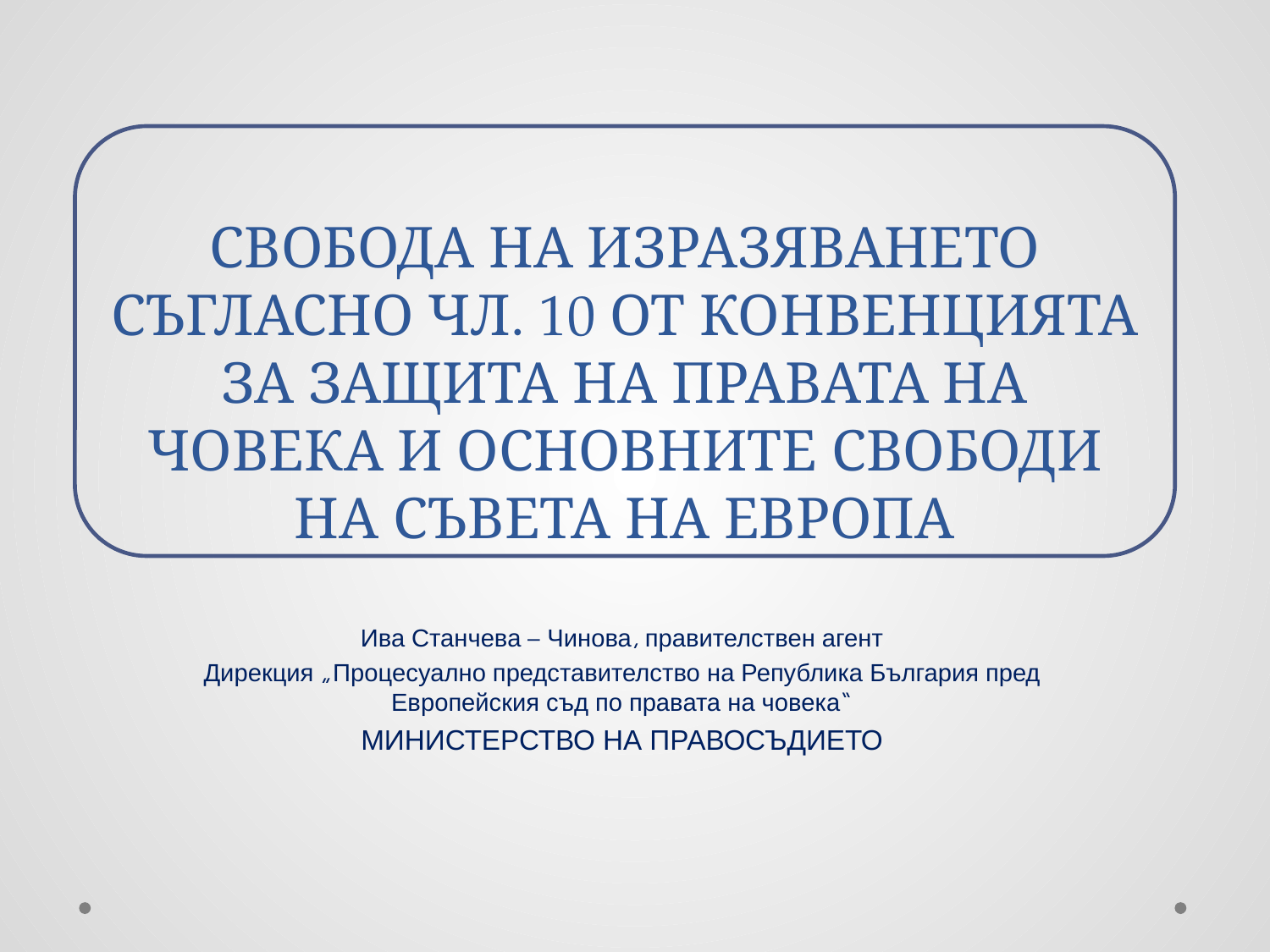

# СВОБОДА НА ИЗРАЗЯВАНЕТО СЪГЛАСНО ЧЛ. 10 ОТ КОНВЕНЦИЯТА ЗА ЗАЩИТА НА ПРАВАТА НА ЧОВЕКА И ОСНОВНИТЕ СВОБОДИ НА СЪВЕТА НА ЕВРОПА

Ива Станчева – Чинова, правителствен агент
Дирекция „Процесуално представителство на Република България пред Европейския съд по правата на човека“
МИНИСТЕРСТВО НА ПРАВОСЪДИЕТО